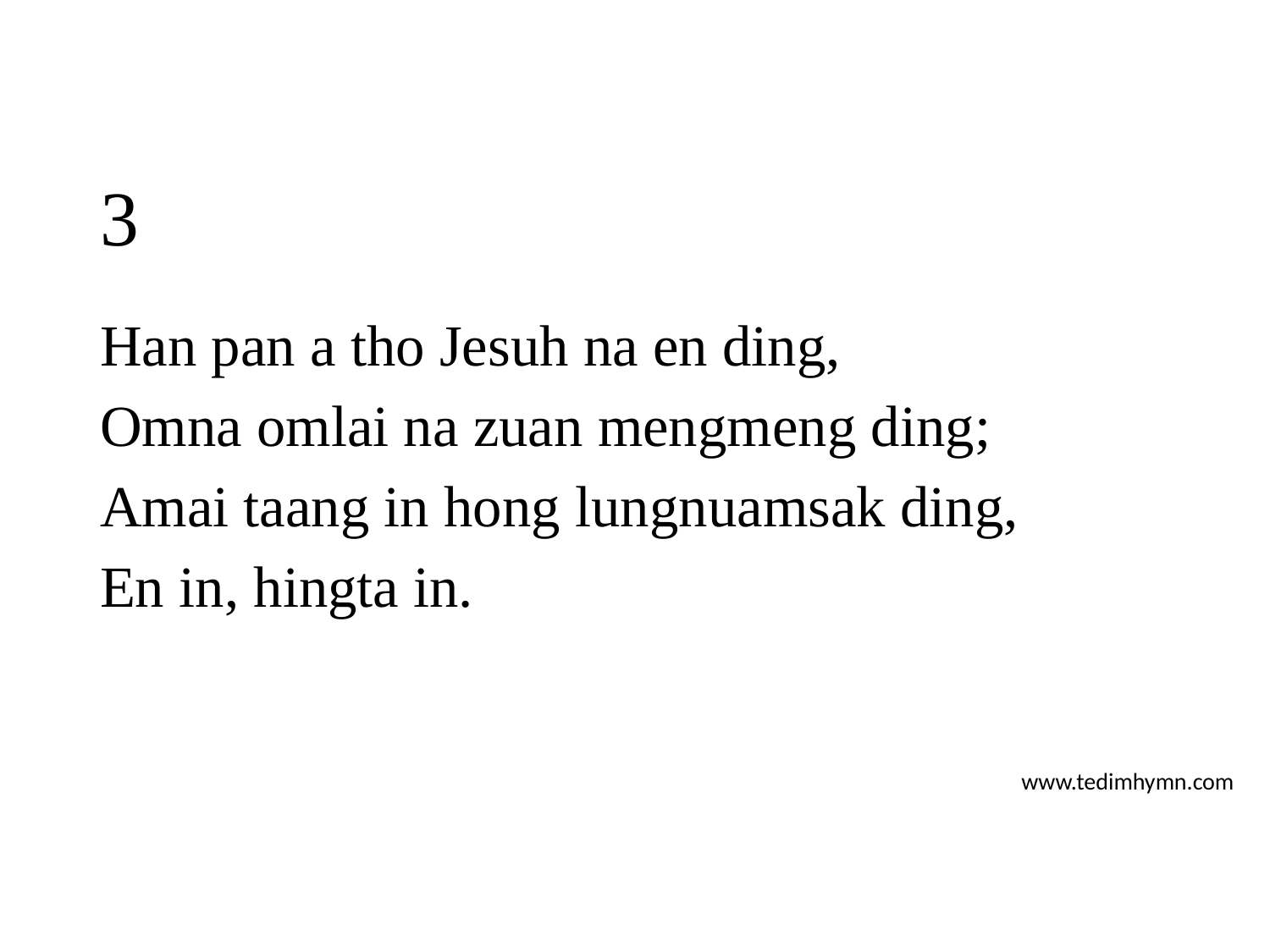

# 3
Han pan a tho Jesuh na en ding,
Omna omlai na zuan mengmeng ding;
Amai taang in hong lungnuamsak ding,
En in, hingta in.
www.tedimhymn.com